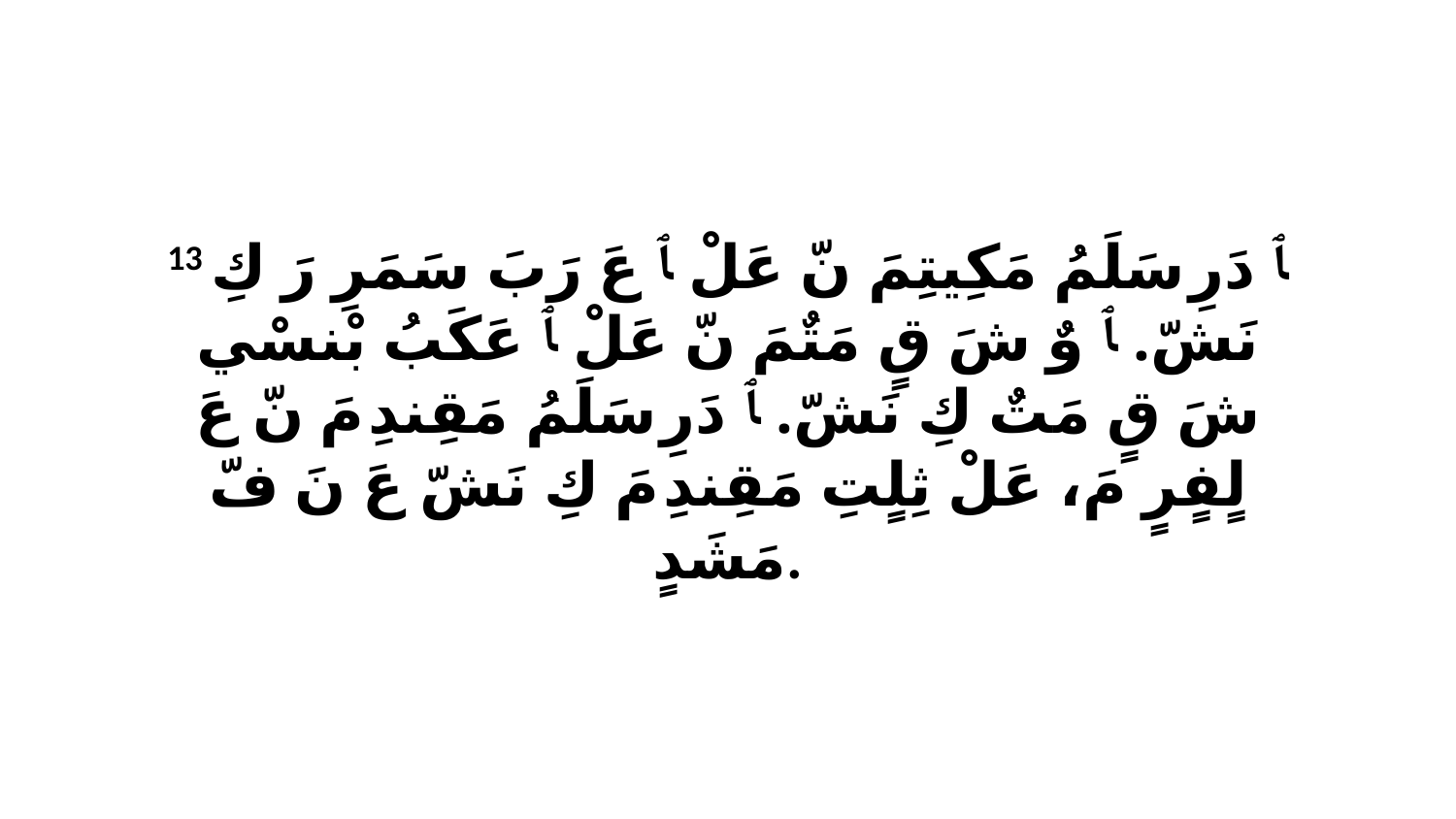

13 ﭑ دَرِ سَلَمُ مَكِيتِمَ نّ عَلْ ﭑ عَ رَبَ سَمَرِ رَ كِ نَشّ. ﭑ وٌ شَ قٍ مَتٌمَ نّ عَلْ ﭑ عَكَبُ بْنسْي شَ قٍ مَتٌ كِ نَشّ. ﭑ دَرِ سَلَمُ مَقِندِ مَ نّ عَ لٍفٍرٍ مَ، عَلْ ثِلٍتِ مَقِندِ مَ كِ نَشّ عَ نَ فّ مَشَدٍ.